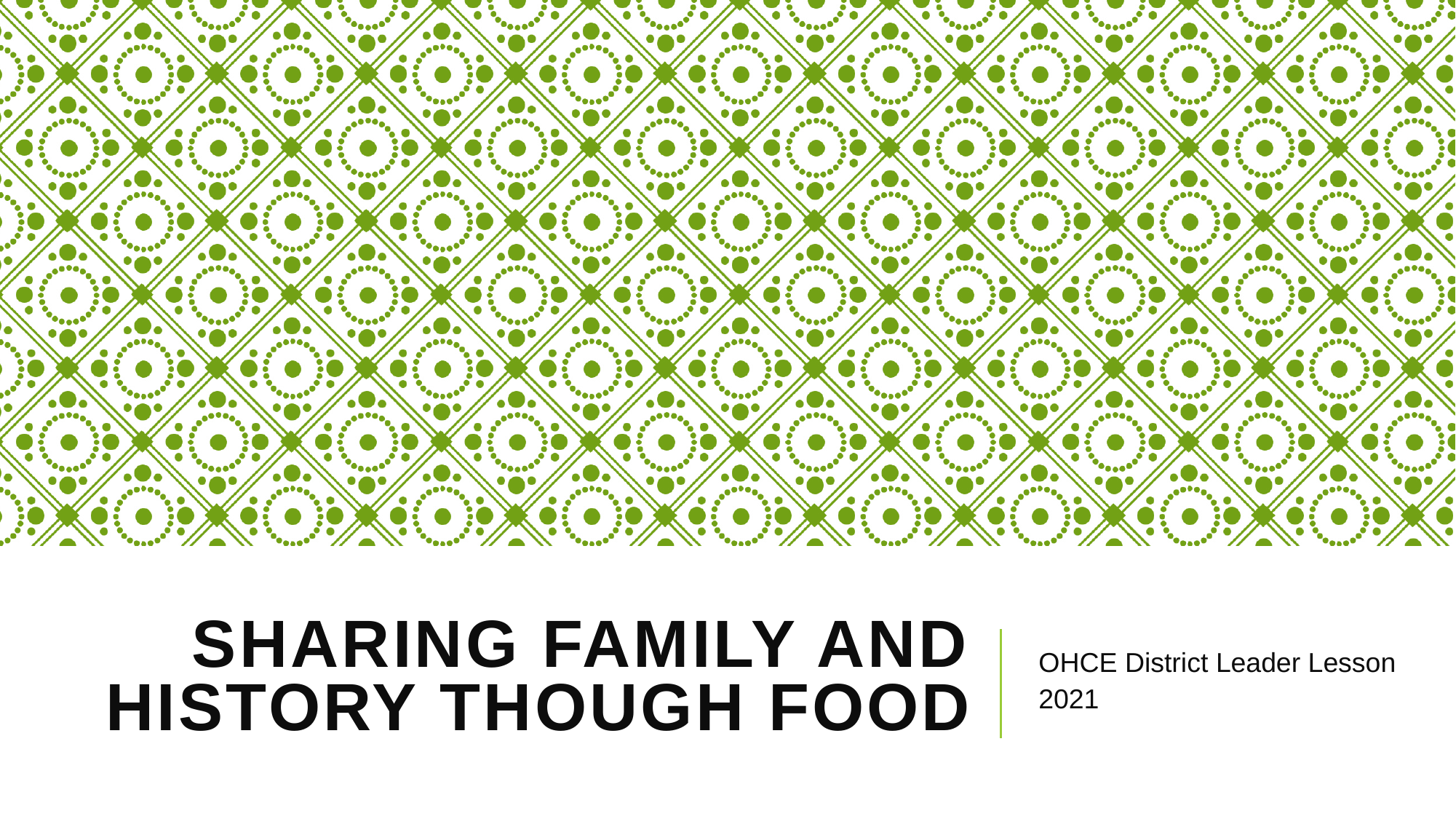

# Sharing Family and History Though Food
OHCE District Leader Lesson
2021